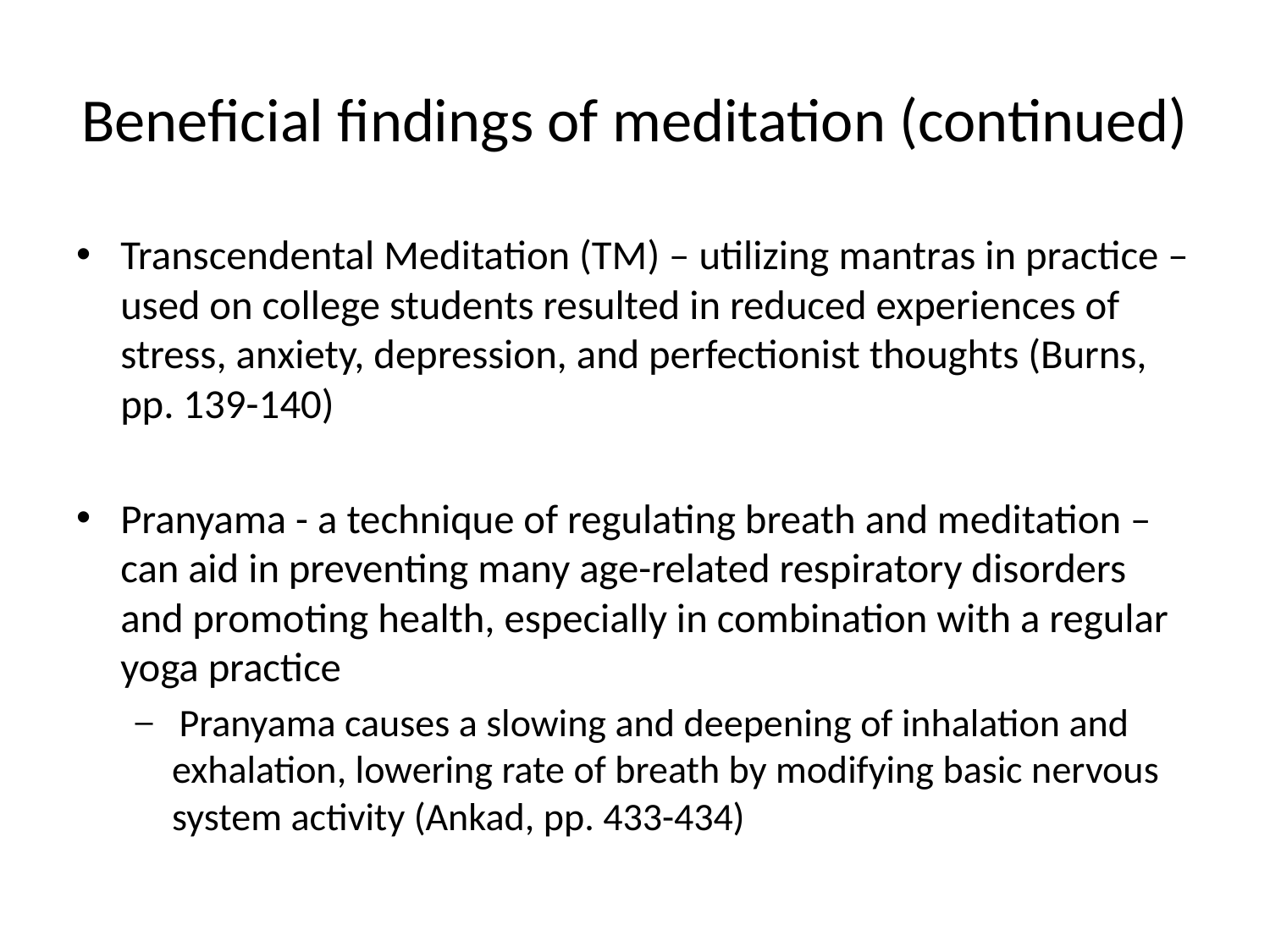

# Beneficial findings of meditation (continued)
Transcendental Meditation (TM) – utilizing mantras in practice – used on college students resulted in reduced experiences of stress, anxiety, depression, and perfectionist thoughts (Burns, pp. 139-140)

Pranyama - a technique of regulating breath and meditation – can aid in preventing many age-related respiratory disorders and promoting health, especially in combination with a regular yoga practice
 Pranyama causes a slowing and deepening of inhalation and exhalation, lowering rate of breath by modifying basic nervous system activity (Ankad, pp. 433-434)